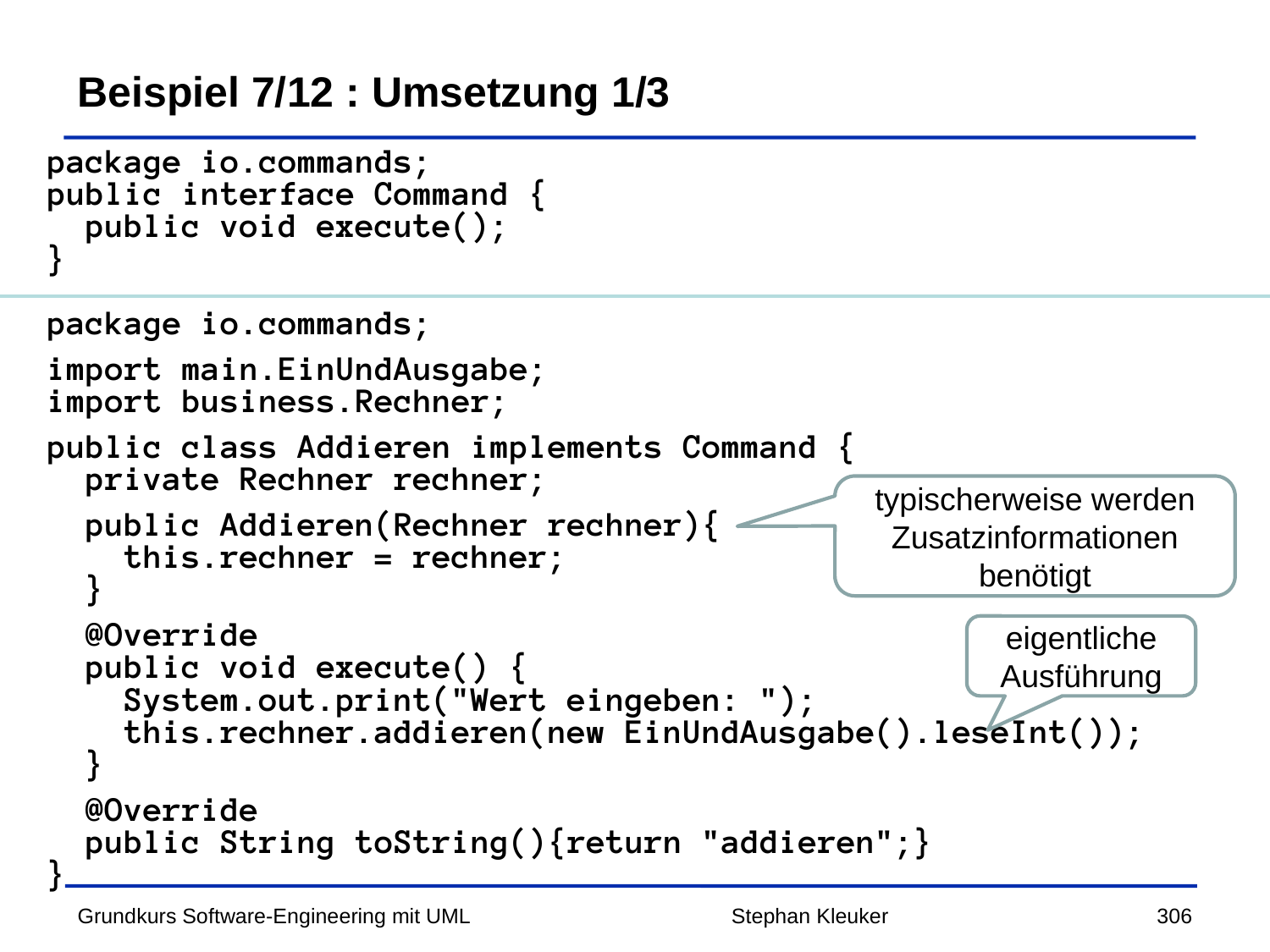

# Beispiel 7/12 : Umsetzung 1/3
package io.commands;
public interface Command {
  public void execute();
}

package io.commands;

import main.EinUndAusgabe;
import business.Rechner;

public class Addieren implements Command {
  private Rechner rechner;

  public Addieren(Rechner rechner){
    this.rechner = rechner;
  }

  @Override
  public void execute() {
    System.out.print("Wert eingeben: ");
    this.rechner.addieren(new EinUndAusgabe().leseInt());
  }

  @Override
  public String toString(){return "addieren";}
}
typischerweise werden
Zusatzinformationen benötigt
eigentliche Ausführung
Stephan Kleuker